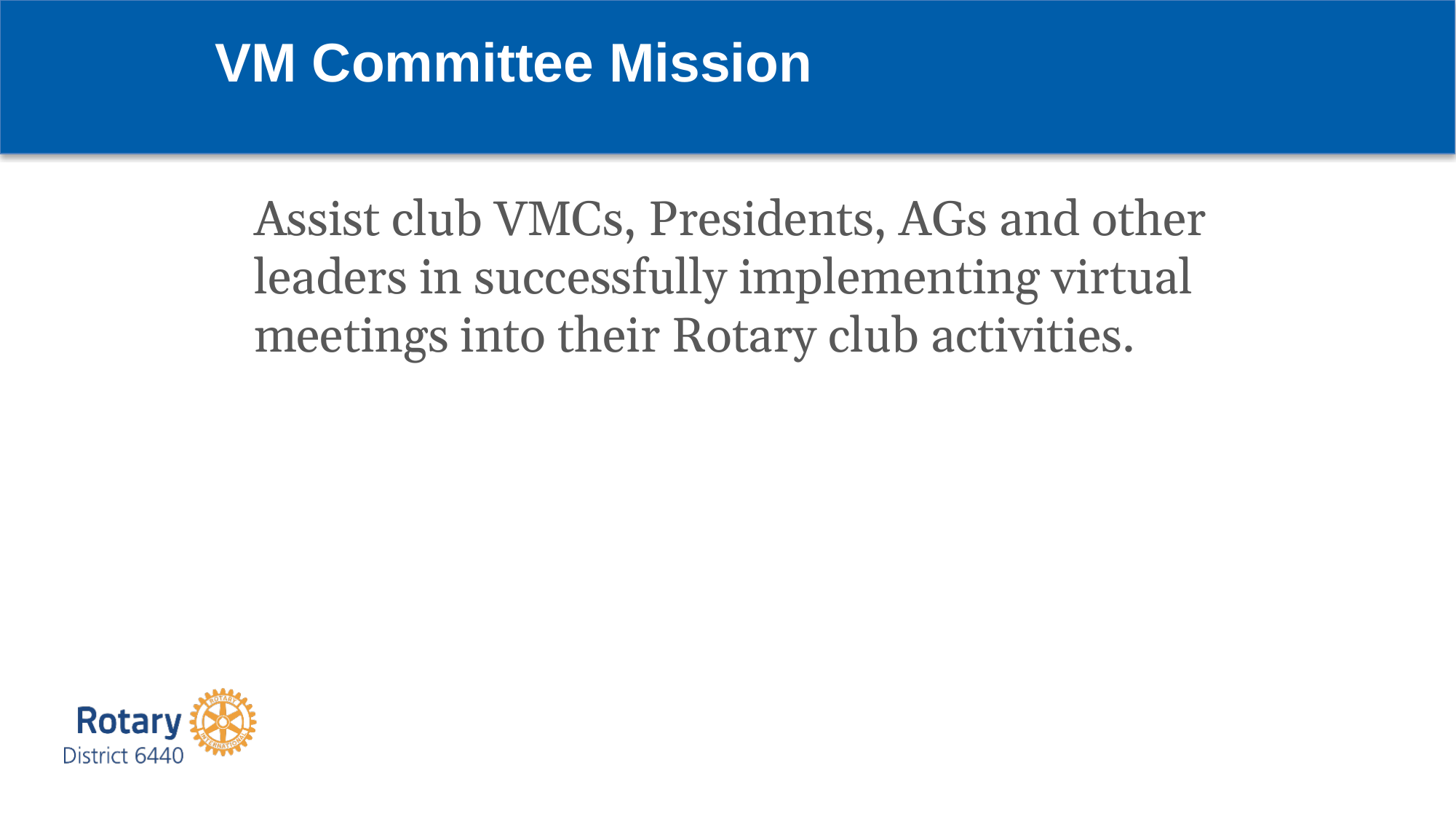

VM Committee Mission
Assist club VMCs, Presidents, AGs and other leaders in successfully implementing virtual meetings into their Rotary club activities.